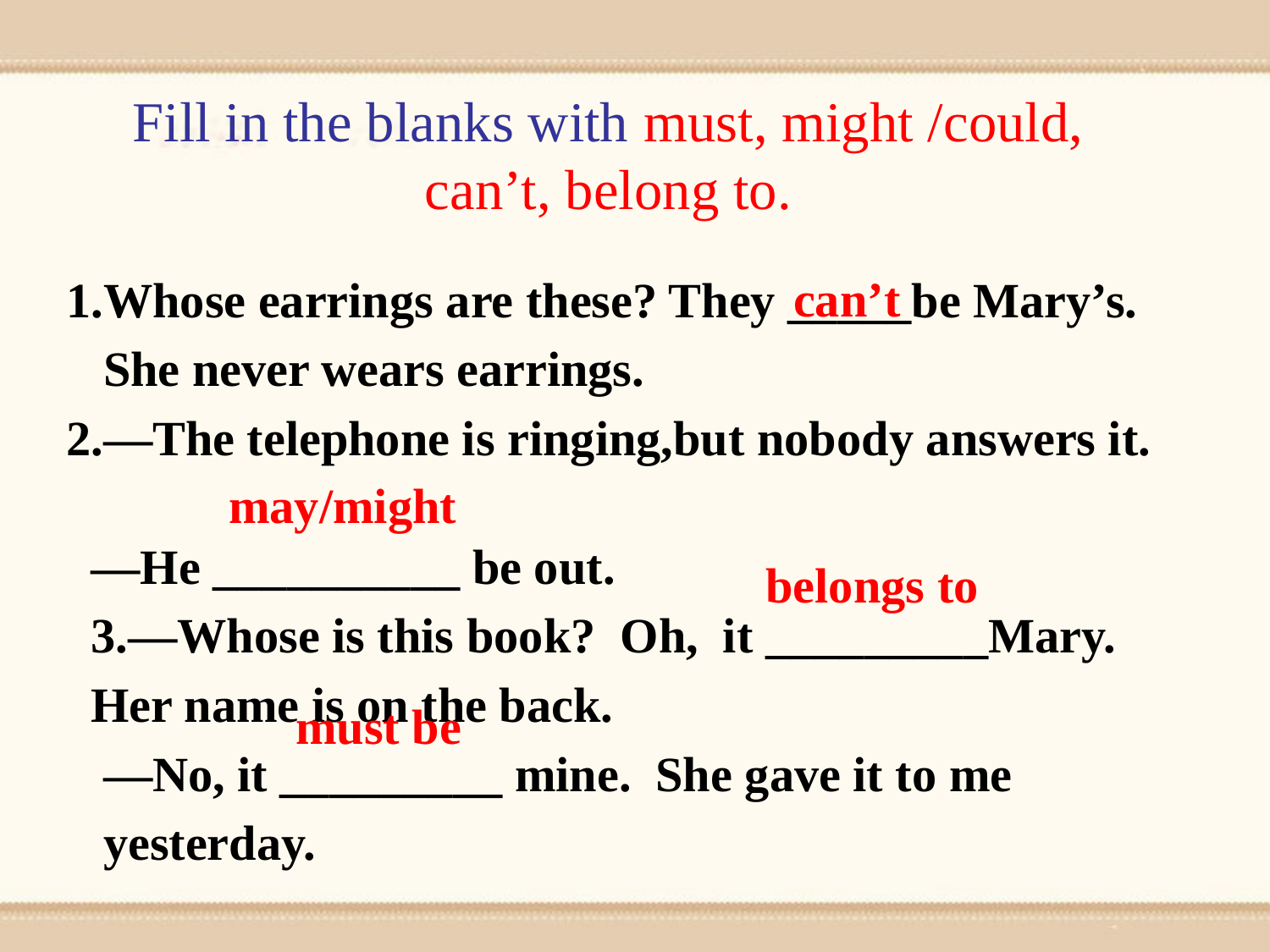

Fill in the blanks with must, might /could, can’t, belong to.
1.Whose earrings are these? They _____be Mary’s.
   She never wears earrings.
2.—The telephone is ringing,but nobody answers it.
  —He __________ be out.
  3.—Whose is this book?  Oh,  it _________Mary.
  Her name is on the back.
   —No, it _________ mine.  She gave it to me
   yesterday.
can’t
may/might
 belongs to
must be